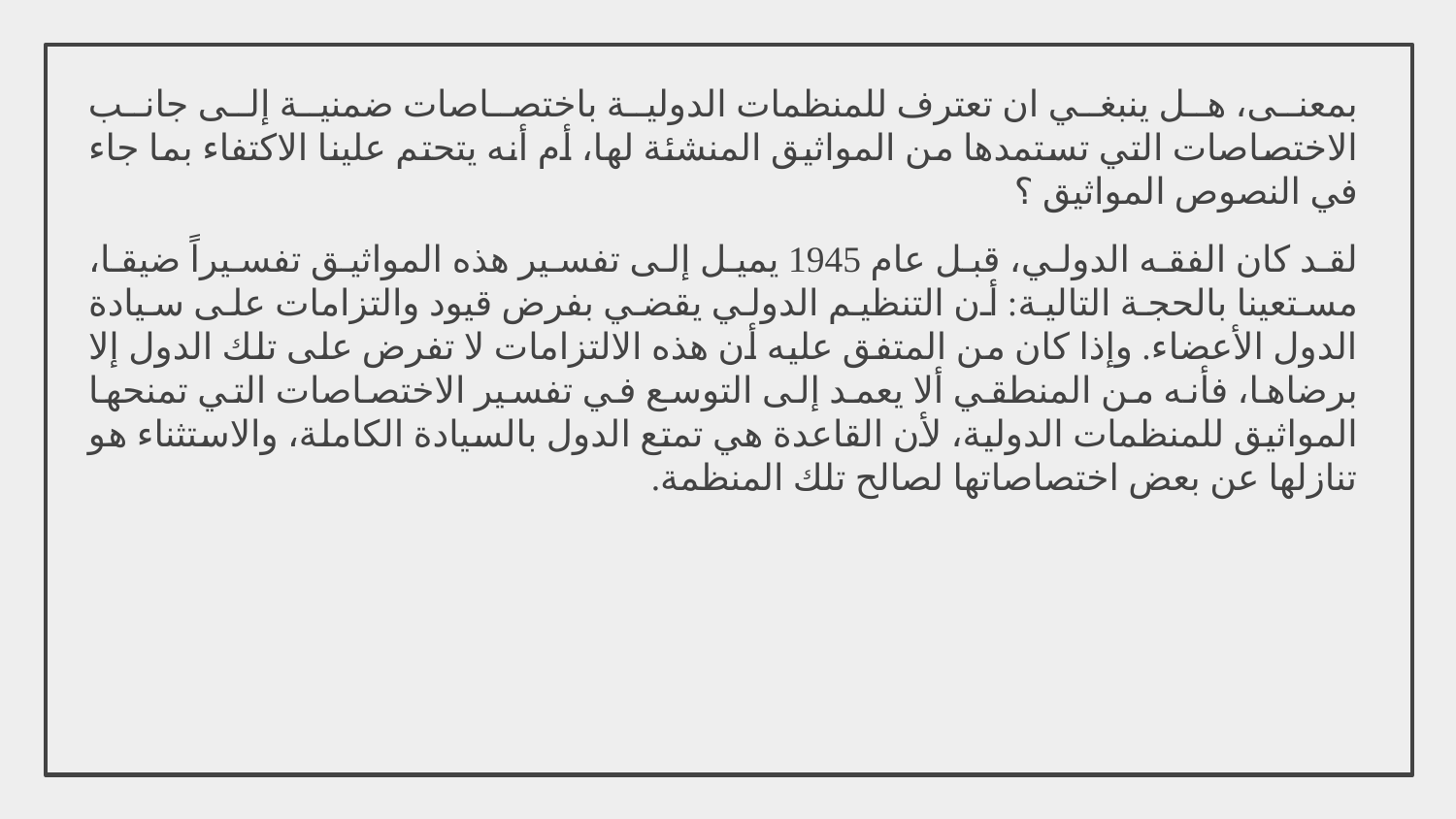

بمعنى، هل ينبغي ان تعترف للمنظمات الدولية باختصاصات ضمنية إلى جانب الاختصاصات التي تستمدها من المواثيق المنشئة لها، أم أنه يتحتم علينا الاكتفاء بما جاء في النصوص المواثيق ؟

لقد كان الفقه الدولي، قبل عام 1945 يميل إلى تفسير هذه المواثيق تفسيراً ضيقا، مستعينا بالحجة التالية: أن التنظيم الدولي يقضي بفرض قيود والتزامات على سيادة الدول الأعضاء. وإذا كان من المتفق عليه أن هذه الالتزامات لا تفرض على تلك الدول إلا برضاها، فأنه من المنطقي ألا يعمد إلى التوسع في تفسير الاختصاصات التي تمنحها المواثيق للمنظمات الدولية، لأن القاعدة هي تمتع الدول بالسيادة الكاملة، والاستثناء هو تنازلها عن بعض اختصاصاتها لصالح تلك المنظمة.